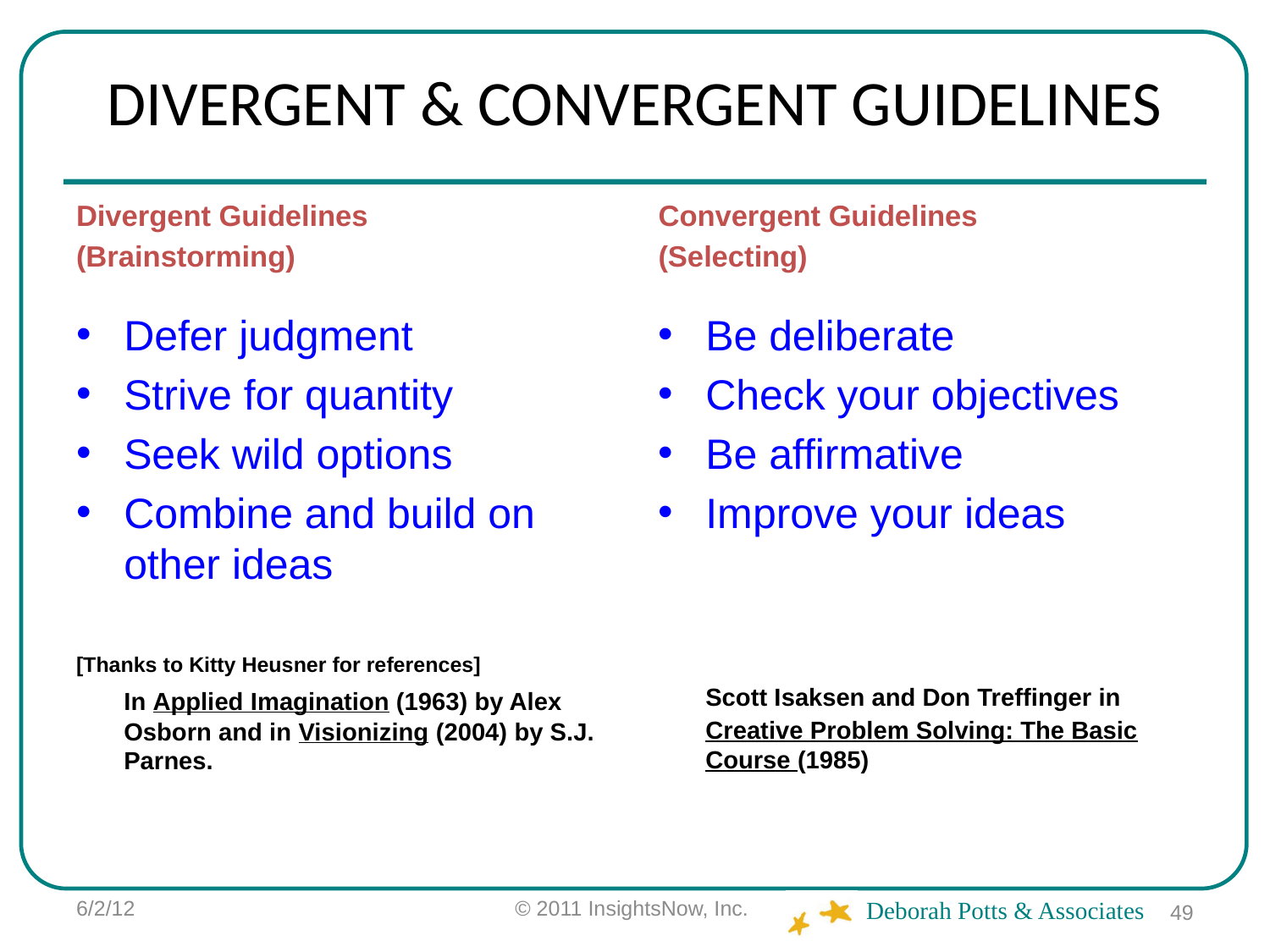

# DIVERGENT & CONVERGENT GUIDELINES
Divergent Guidelines
(Brainstorming)
Convergent Guidelines
(Selecting)
Defer judgment
Strive for quantity
Seek wild options
Combine and build on other ideas

[Thanks to Kitty Heusner for references]
	In Applied Imagination (1963) by Alex Osborn and in Visionizing (2004) by S.J. Parnes.
Be deliberate
Check your objectives
Be affirmative
Improve your ideas

	Scott Isaksen and Don Treffinger in Creative Problem Solving: The Basic Course (1985)
6/2/12
© 2011 InsightsNow, Inc.
49